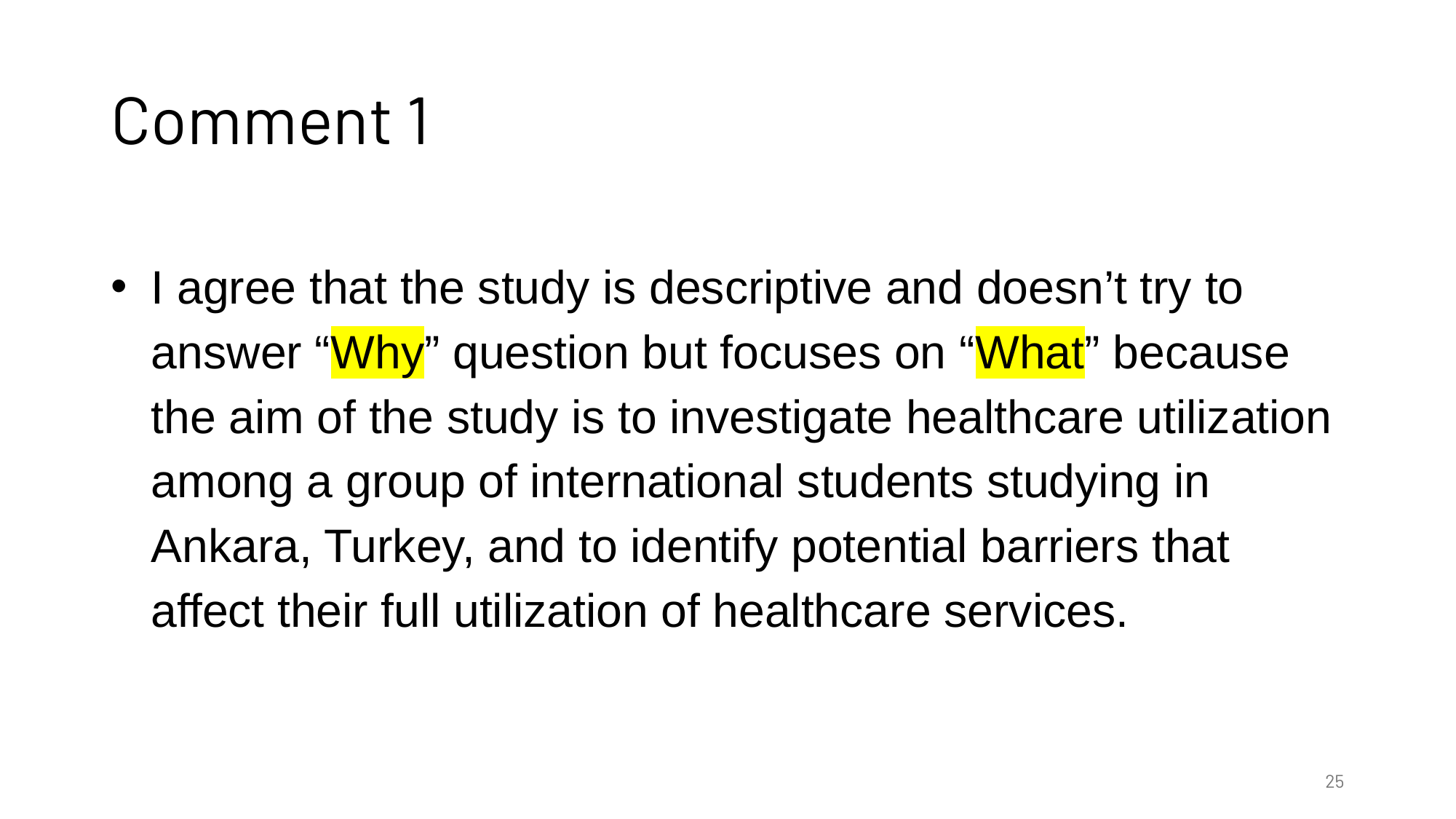

# Comment 1

I agree that the study is descriptive and doesn’t try to answer “Why” question but focuses on “What” because the aim of the study is to investigate healthcare utilization among a group of international students studying in Ankara, Turkey, and to identify potential barriers that affect their full utilization of healthcare services.

25